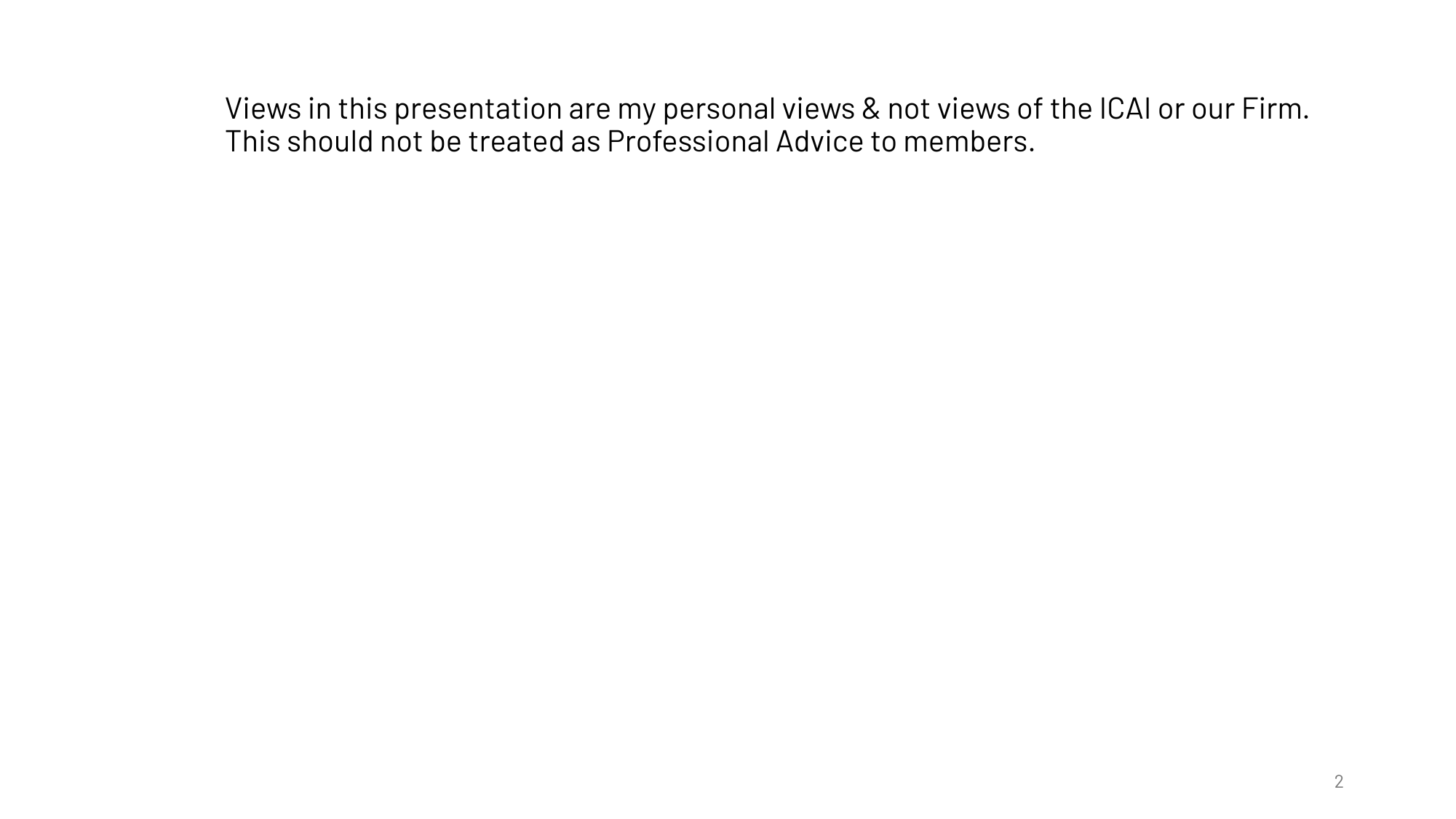

# Views in this presentation are my personal views & not views of the ICAI or our Firm. This should not be treated as Professional Advice to members.
2